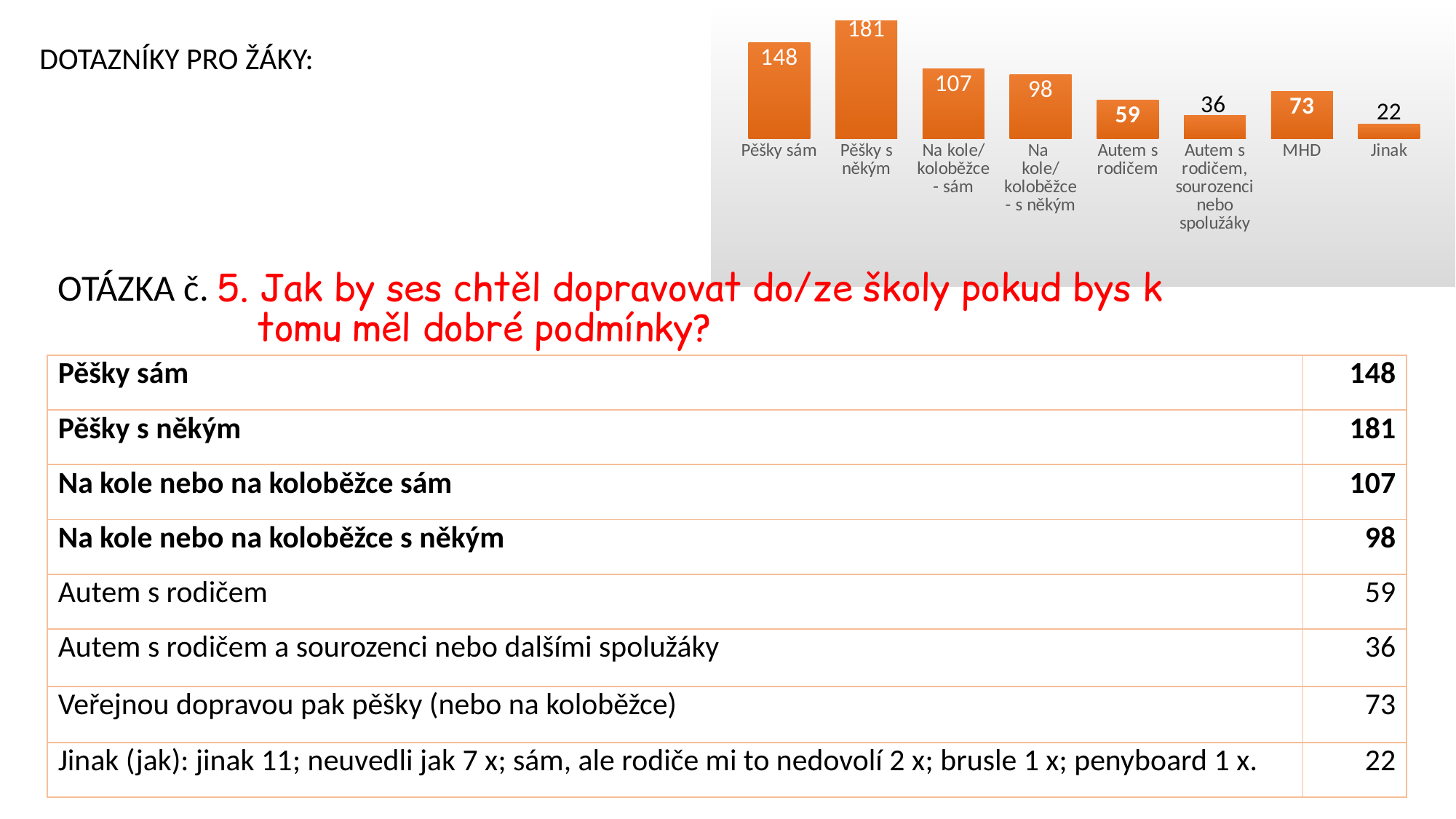

### Chart

| Category | Sloupec1 |
|---|---|
| Pěšky sám | 148.0 |
| Pěšky s někým | 181.0 |
| Na kole/koloběžce - sám | 107.0 |
| Na  kole/koloběžce - s někým | 98.0 |
| Autem s rodičem | 59.0 |
| Autem s rodičem, sourozenci nebo spolužáky | 36.0 |
| MHD | 73.0 |
| Jinak | 22.0 |
DOTAZNÍKY PRO ŽÁKY:
# OTÁZKA č. 5. Jak by ses chtěl dopravovat do/ze školy pokud bys k tomu měl dobré podmínky?
| Pěšky sám | 148 |
| --- | --- |
| Pěšky s někým | 181 |
| Na kole nebo na koloběžce sám | 107 |
| Na kole nebo na koloběžce s někým | 98 |
| Autem s rodičem | 59 |
| Autem s rodičem a sourozenci nebo dalšími spolužáky | 36 |
| Veřejnou dopravou pak pěšky (nebo na koloběžce) | 73 |
| Jinak (jak): jinak 11; neuvedli jak 7 x; sám, ale rodiče mi to nedovolí 2 x; brusle 1 x; penyboard 1 x. | 22 |